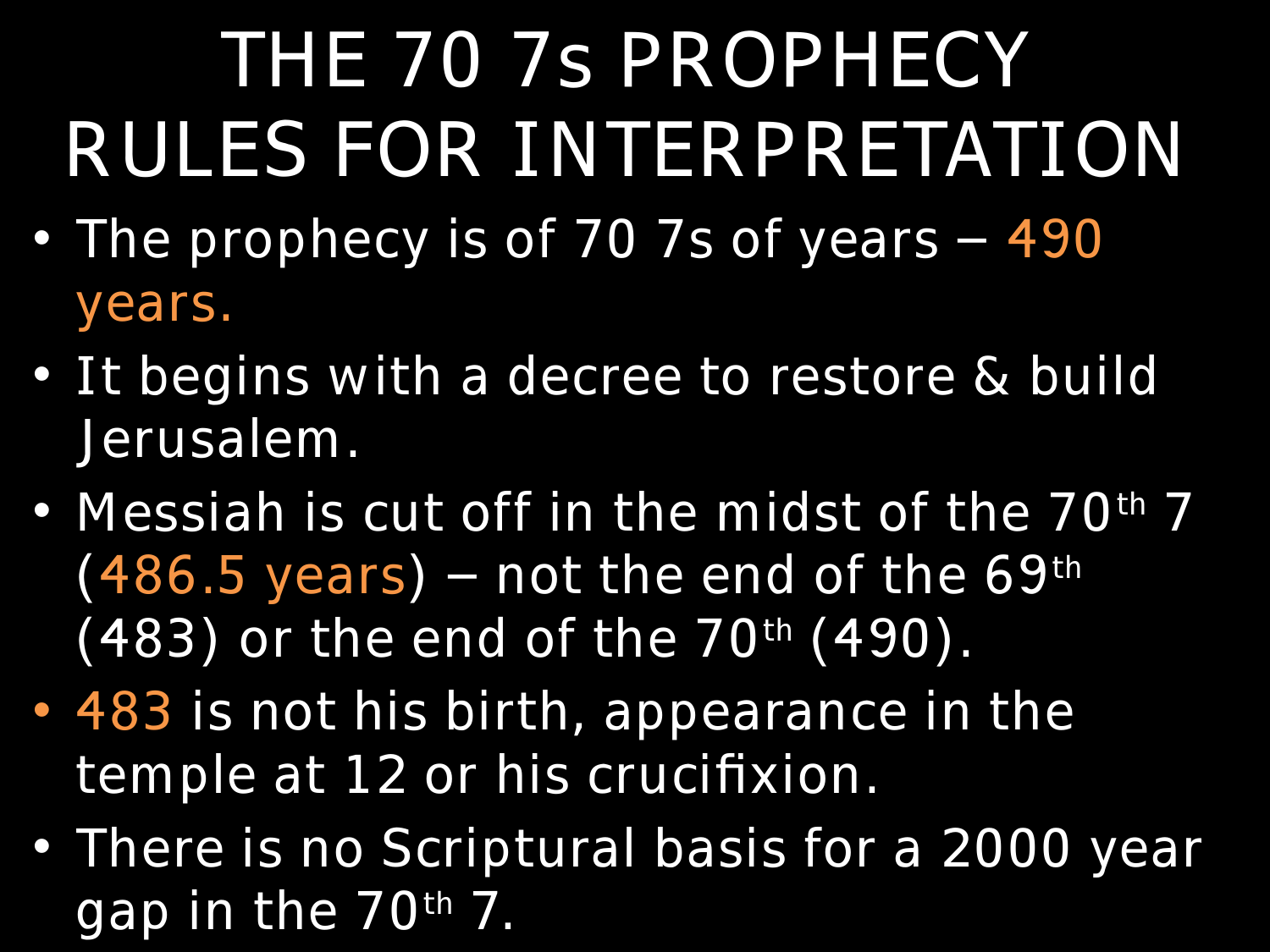

# THE 70 7s PROPHECY RULES FOR INTERPRETATION
The prophecy is of 70 7s of years – 490 years.
It begins with a decree to restore & build Jerusalem.
Messiah is cut off in the midst of the 70th 7 (486.5 years) – not the end of the 69th (483) or the end of the 70th (490).
483 is not his birth, appearance in the temple at 12 or his crucifixion.
There is no Scriptural basis for a 2000 year gap in the 70th 7.